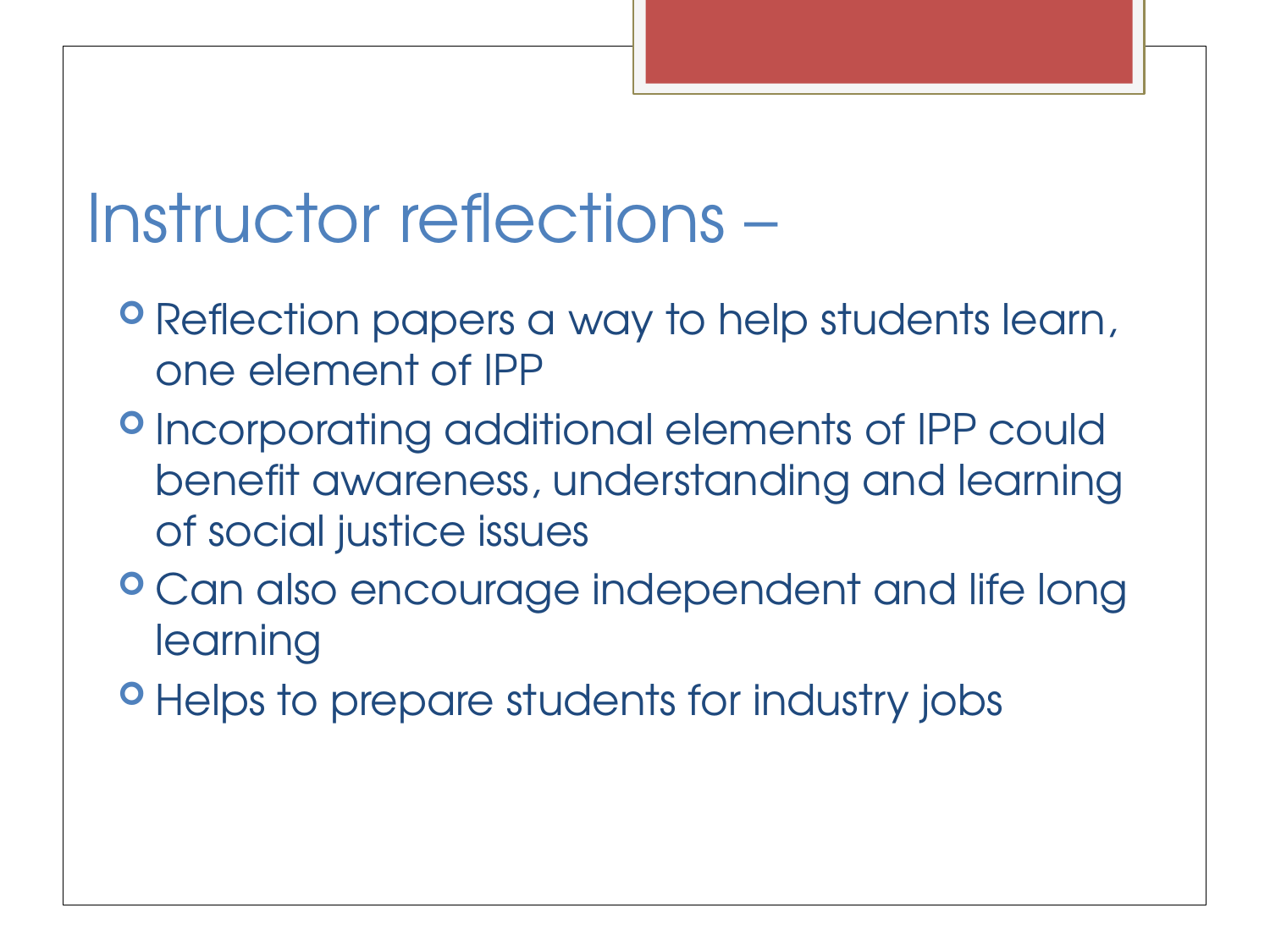

# Instructor reflections –
Reflection papers a way to help students learn, one element of IPP
Incorporating additional elements of IPP could benefit awareness, understanding and learning of social justice issues
Can also encourage independent and life long learning
Helps to prepare students for industry jobs